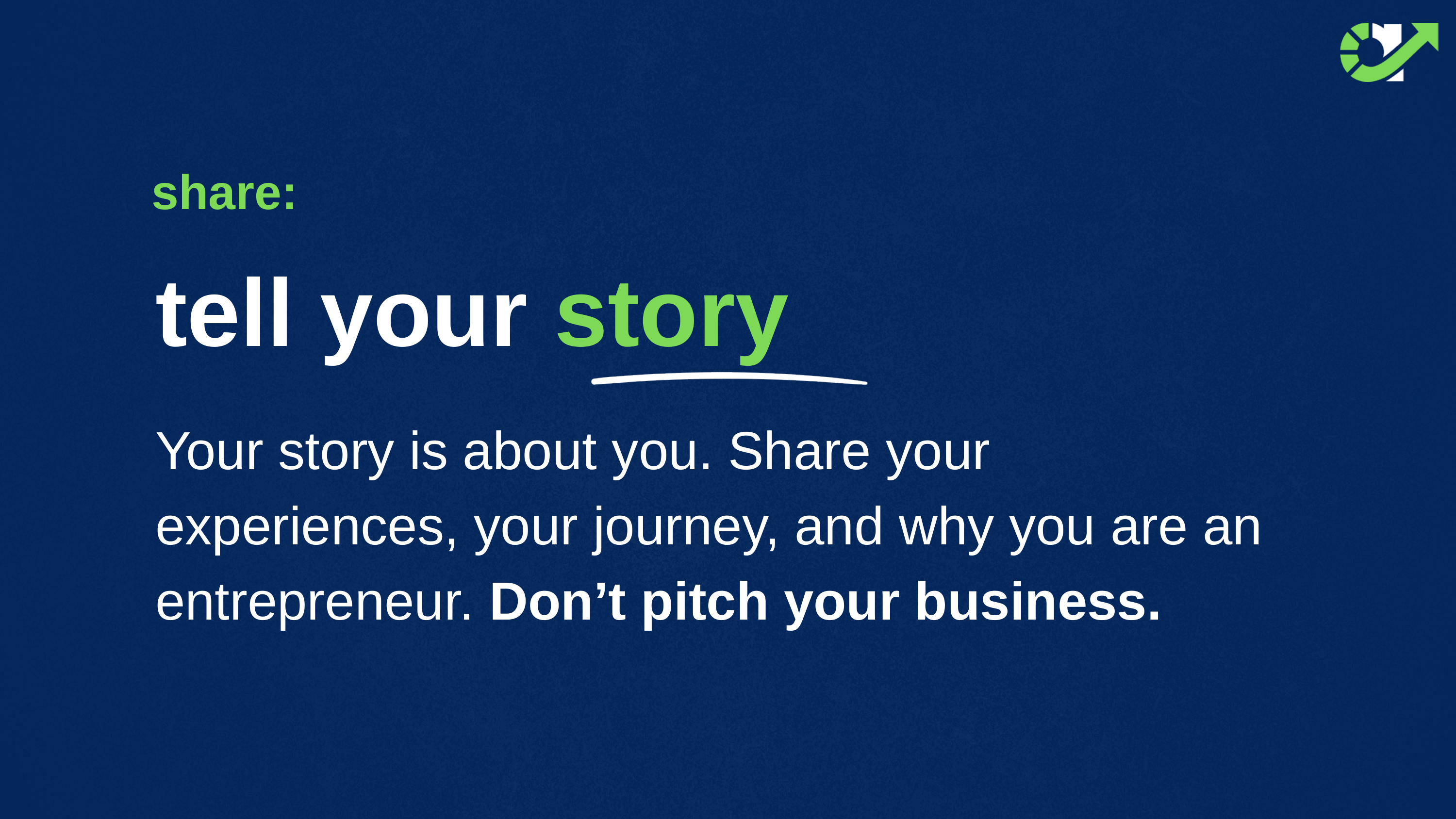

share:
tell your story

Your story is about you. Share your experiences, your journey, and why you are an entrepreneur. Don’t pitch your business.